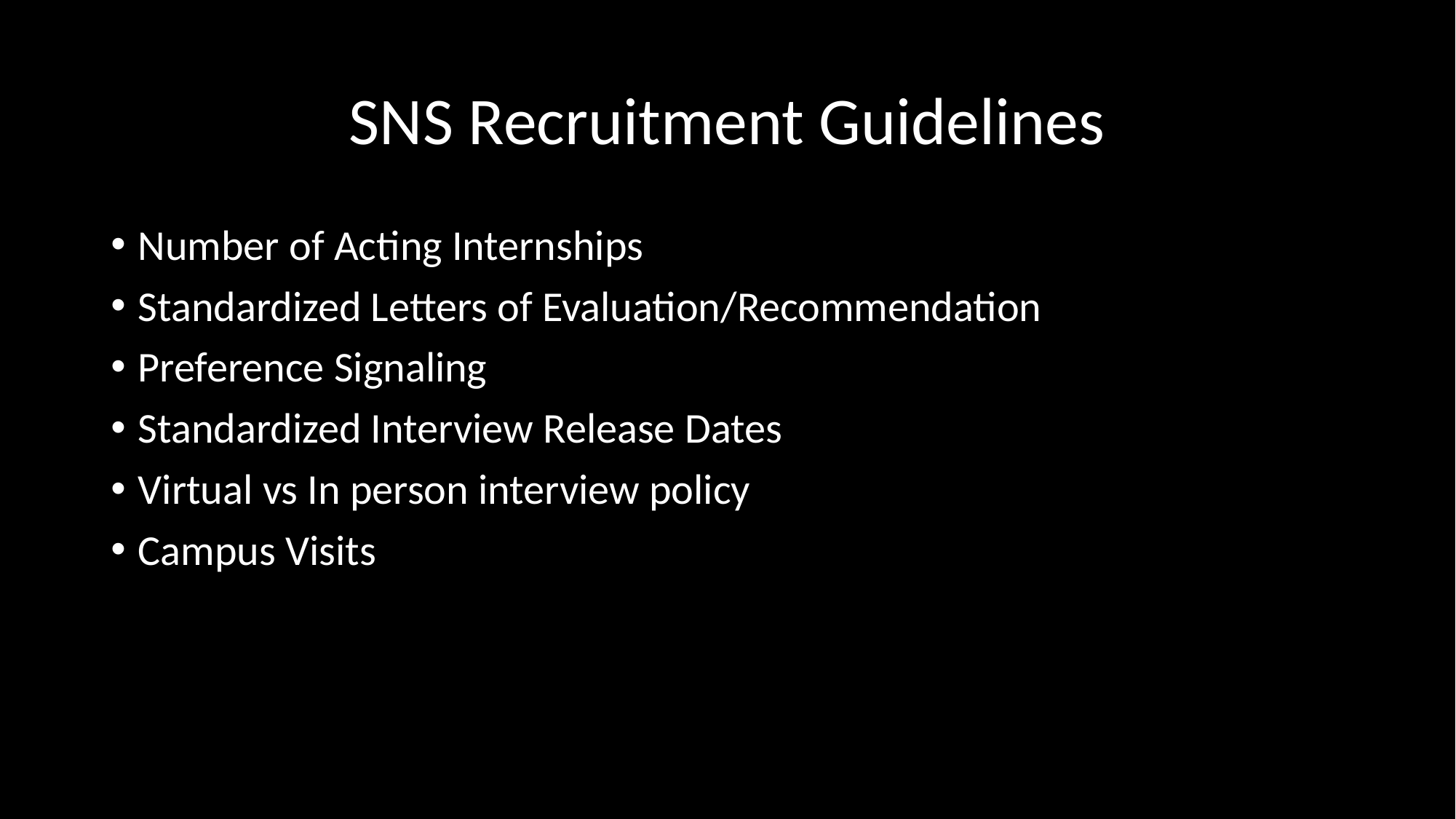

# SNS Recruitment Guidelines
Number of Acting Internships
Standardized Letters of Evaluation/Recommendation
Preference Signaling
Standardized Interview Release Dates
Virtual vs In person interview policy
Campus Visits